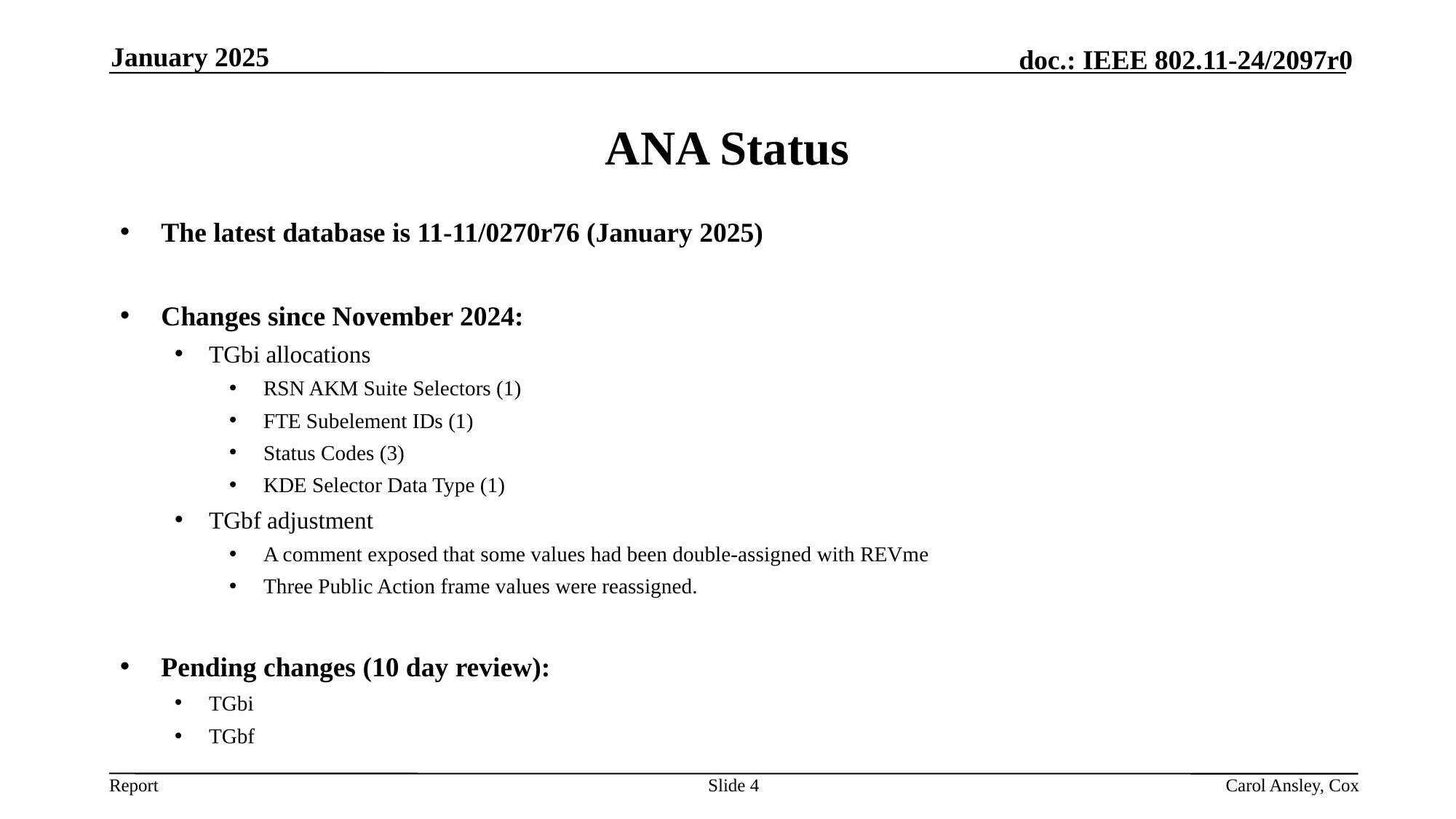

January 2025
# ANA Status
The latest database is 11-11/0270r76 (January 2025)

Changes since November 2024:
TGbi allocations
RSN AKM Suite Selectors (1)
FTE Subelement IDs (1)
Status Codes (3)
KDE Selector Data Type (1)
TGbf adjustment
A comment exposed that some values had been double-assigned with REVme
Three Public Action frame values were reassigned.

Pending changes (10 day review):
TGbi
TGbf
Slide 4
Carol Ansley, Cox